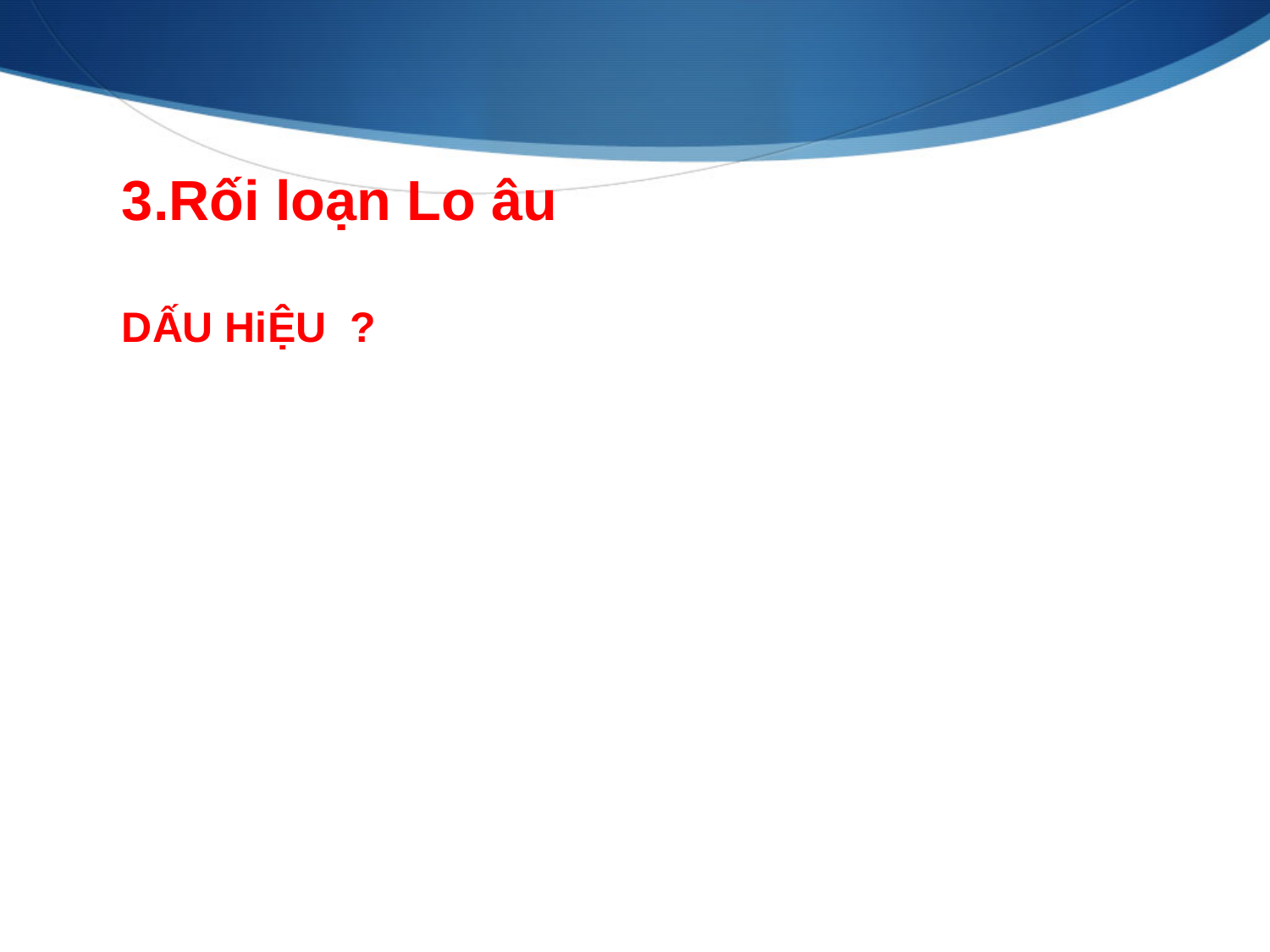

3.Rối loạn Lo âu

DẤU HiỆU  ?